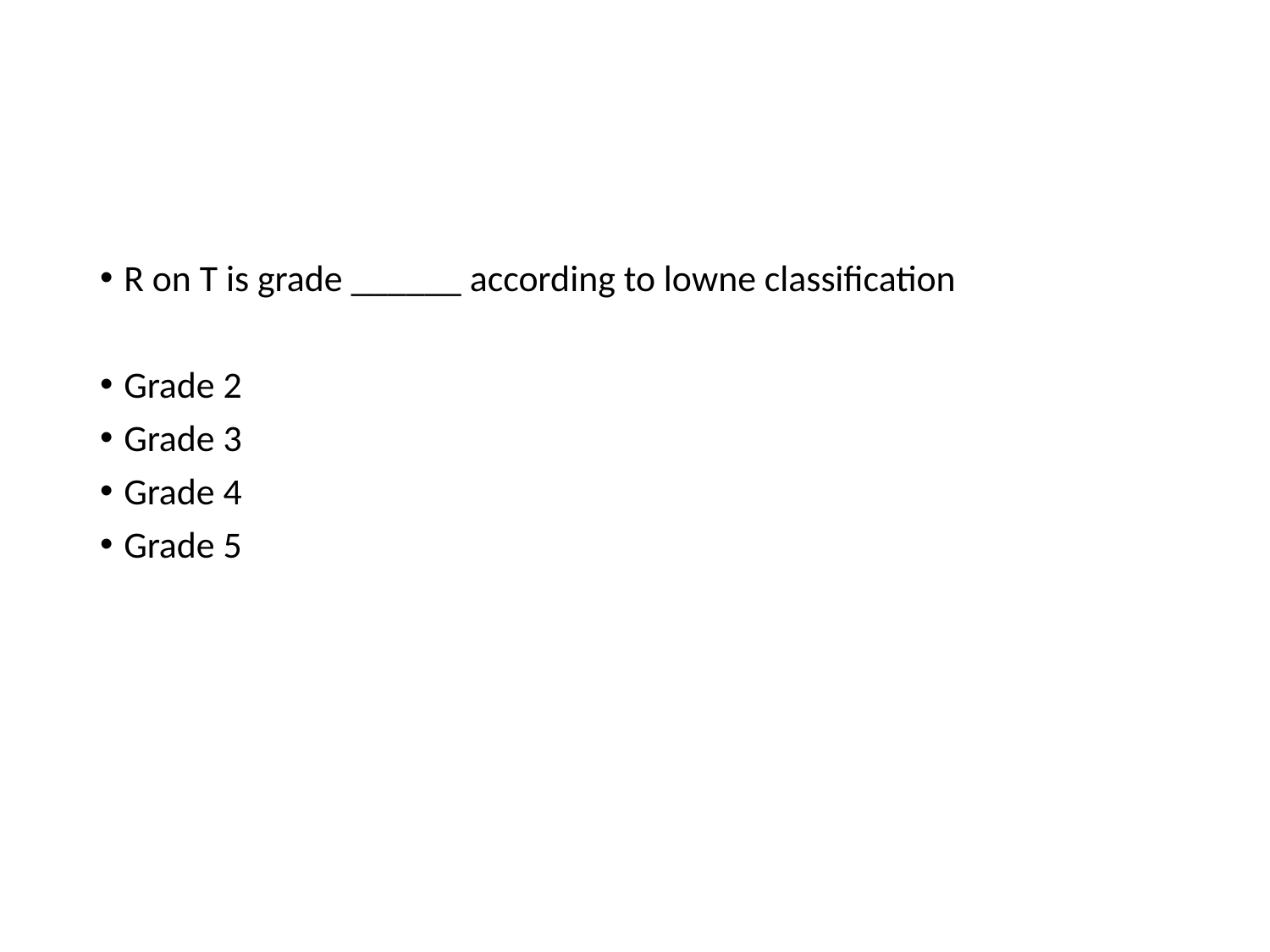

#
R on T is grade ______ according to lowne classification

Grade 2
Grade 3
Grade 4
Grade 5